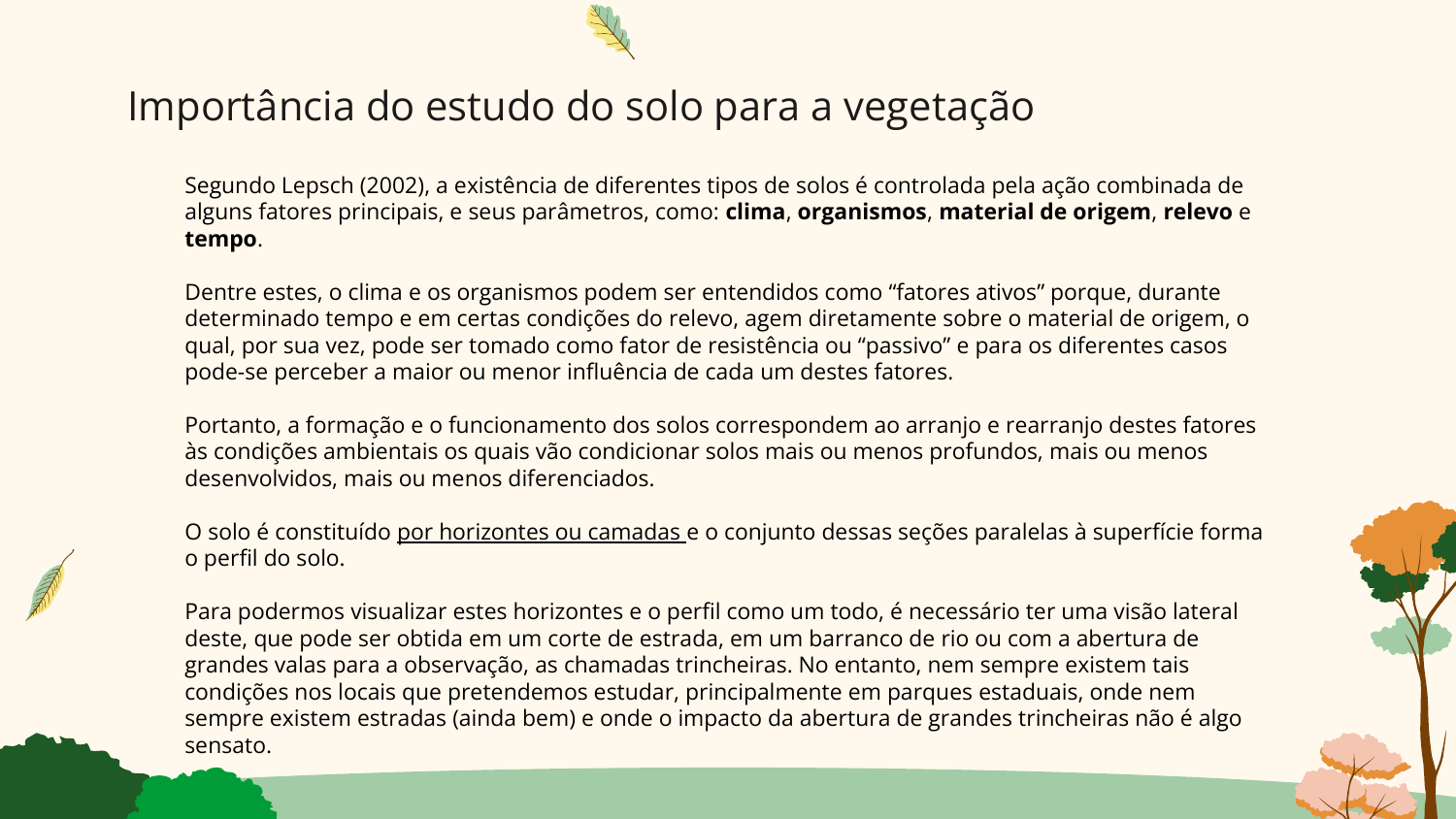

# Importância do estudo do solo para a vegetação
Segundo Lepsch (2002), a existência de diferentes tipos de solos é controlada pela ação combinada de alguns fatores principais, e seus parâmetros, como: clima, organismos, material de origem, relevo e tempo.

Dentre estes, o clima e os organismos podem ser entendidos como “fatores ativos” porque, durante determinado tempo e em certas condições do relevo, agem diretamente sobre o material de origem, o qual, por sua vez, pode ser tomado como fator de resistência ou “passivo” e para os diferentes casos pode-se perceber a maior ou menor influência de cada um destes fatores.

Portanto, a formação e o funcionamento dos solos correspondem ao arranjo e rearranjo destes fatores às condições ambientais os quais vão condicionar solos mais ou menos profundos, mais ou menos desenvolvidos, mais ou menos diferenciados.

O solo é constituído por horizontes ou camadas e o conjunto dessas seções paralelas à superfície forma o perfil do solo.

Para podermos visualizar estes horizontes e o perfil como um todo, é necessário ter uma visão lateral deste, que pode ser obtida em um corte de estrada, em um barranco de rio ou com a abertura de grandes valas para a observação, as chamadas trincheiras. No entanto, nem sempre existem tais condições nos locais que pretendemos estudar, principalmente em parques estaduais, onde nem sempre existem estradas (ainda bem) e onde o impacto da abertura de grandes trincheiras não é algo sensato.